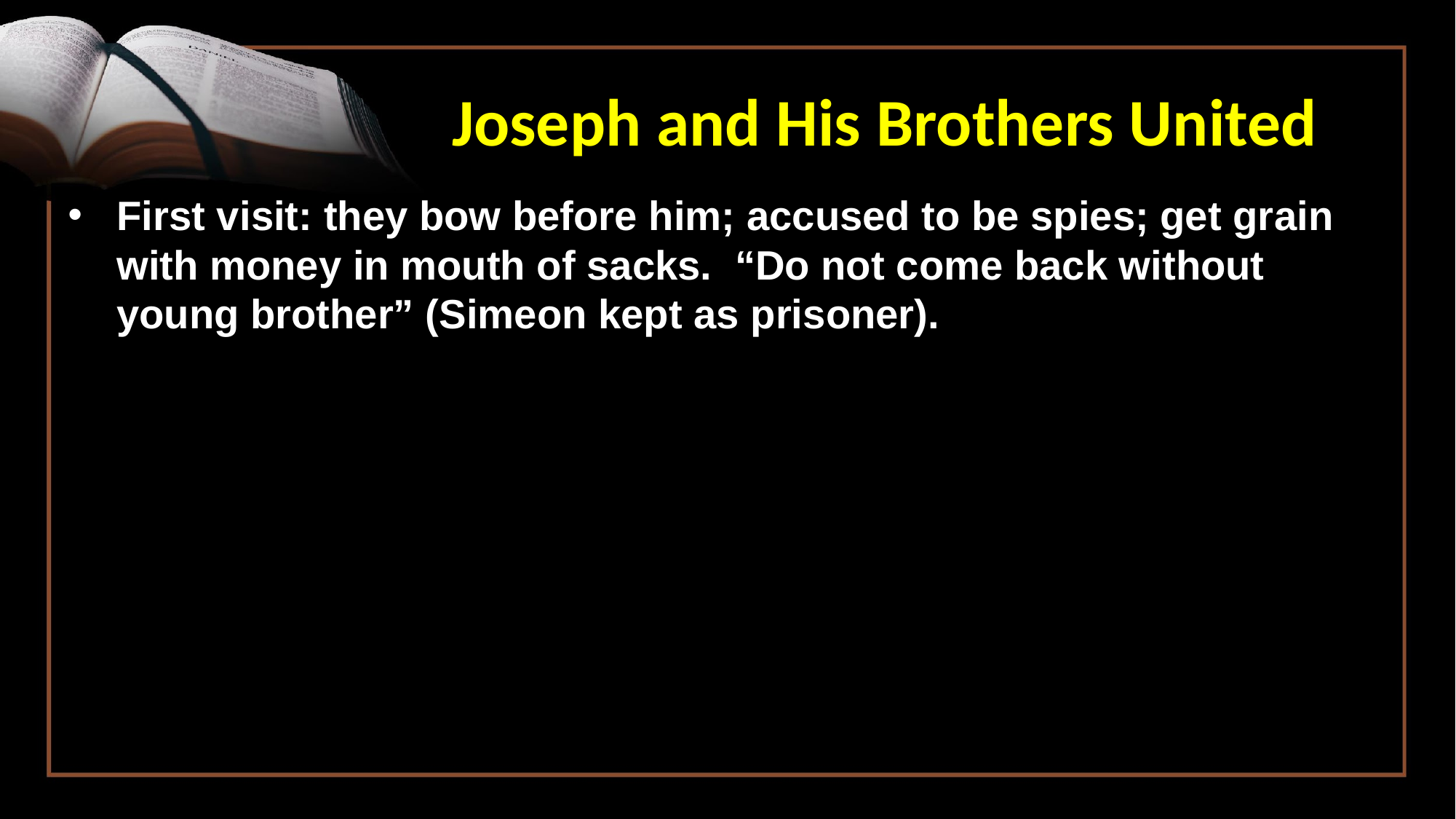

# Joseph and His Brothers United
First visit: they bow before him; accused to be spies; get grain with money in mouth of sacks.  “Do not come back without young brother” (Simeon kept as prisoner).